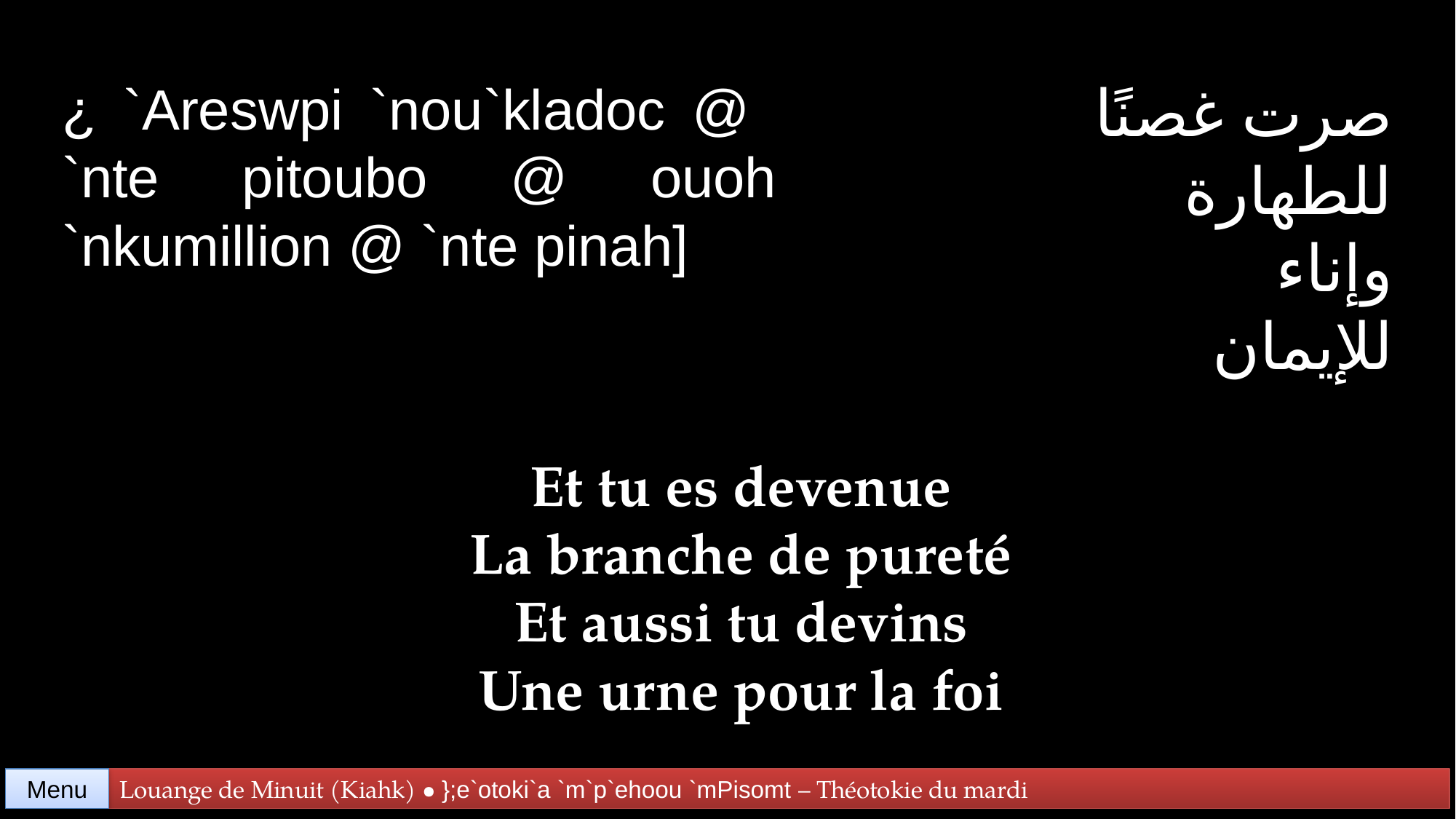

صرت غصنًا
للطهارة
وإناء
للإيمان
¿ `Areswpi `nou`kladoc @
`nte pitoubo @ ouoh
`nkumillion @ `nte pinah]
Et tu es devenue
La branche de pureté
Et aussi tu devins
Une urne pour la foi
Menu
Louange de Minuit (Kiahk) • };e`otoki`a `m`p`ehoou `mPisomt – Théotokie du mardi